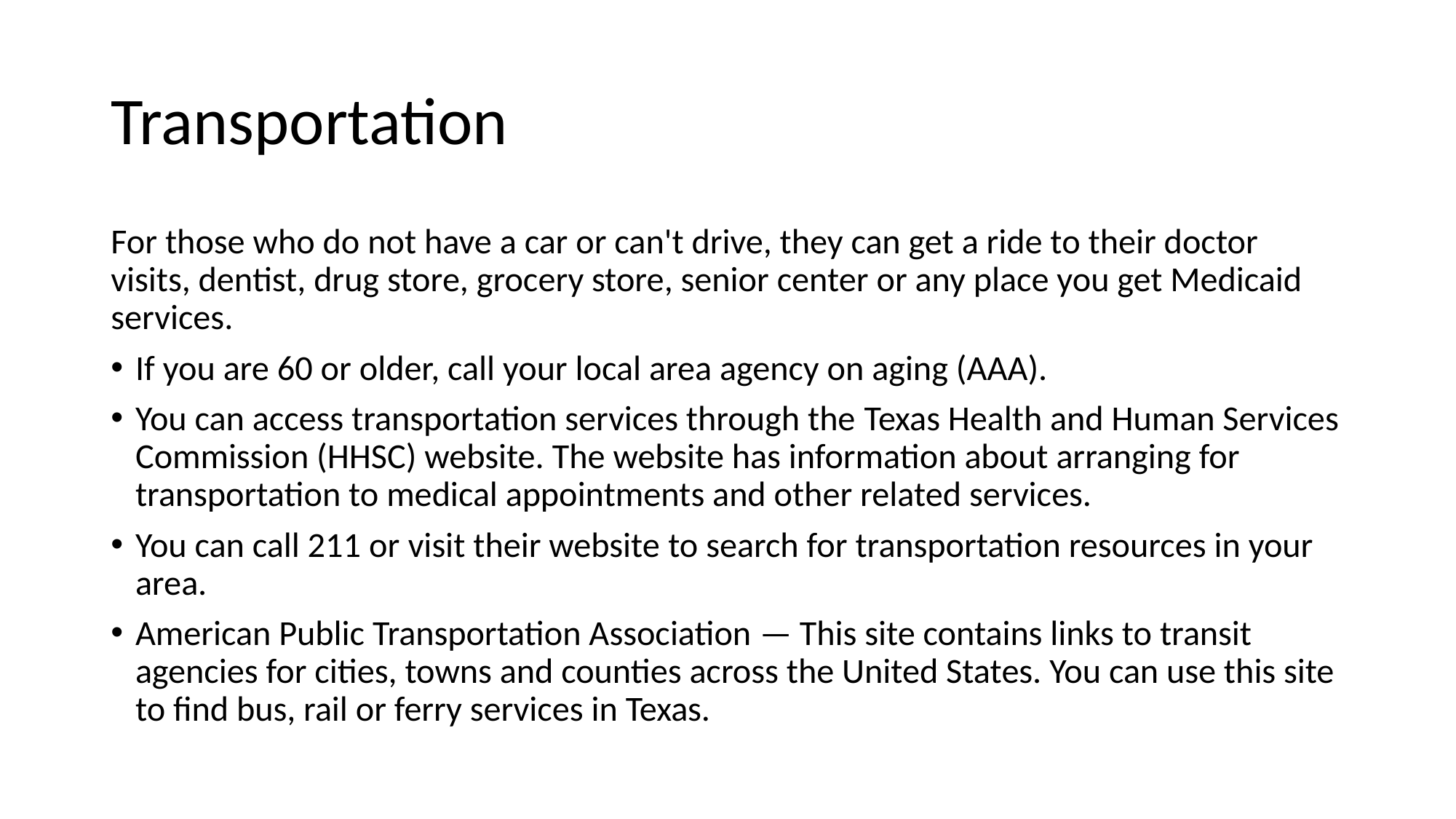

# Transportation
For those who do not have a car or can't drive, they can get a ride to their doctor visits, dentist, drug store, grocery store, senior center or any place you get Medicaid services.
If you are 60 or older, call your local area agency on aging (AAA).
You can access transportation services through the Texas Health and Human Services Commission (HHSC) website. The website has information about arranging for transportation to medical appointments and other related services.
You can call 211 or visit their website to search for transportation resources in your area.
American Public Transportation Association — This site contains links to transit agencies for cities, towns and counties across the United States. You can use this site to find bus, rail or ferry services in Texas.